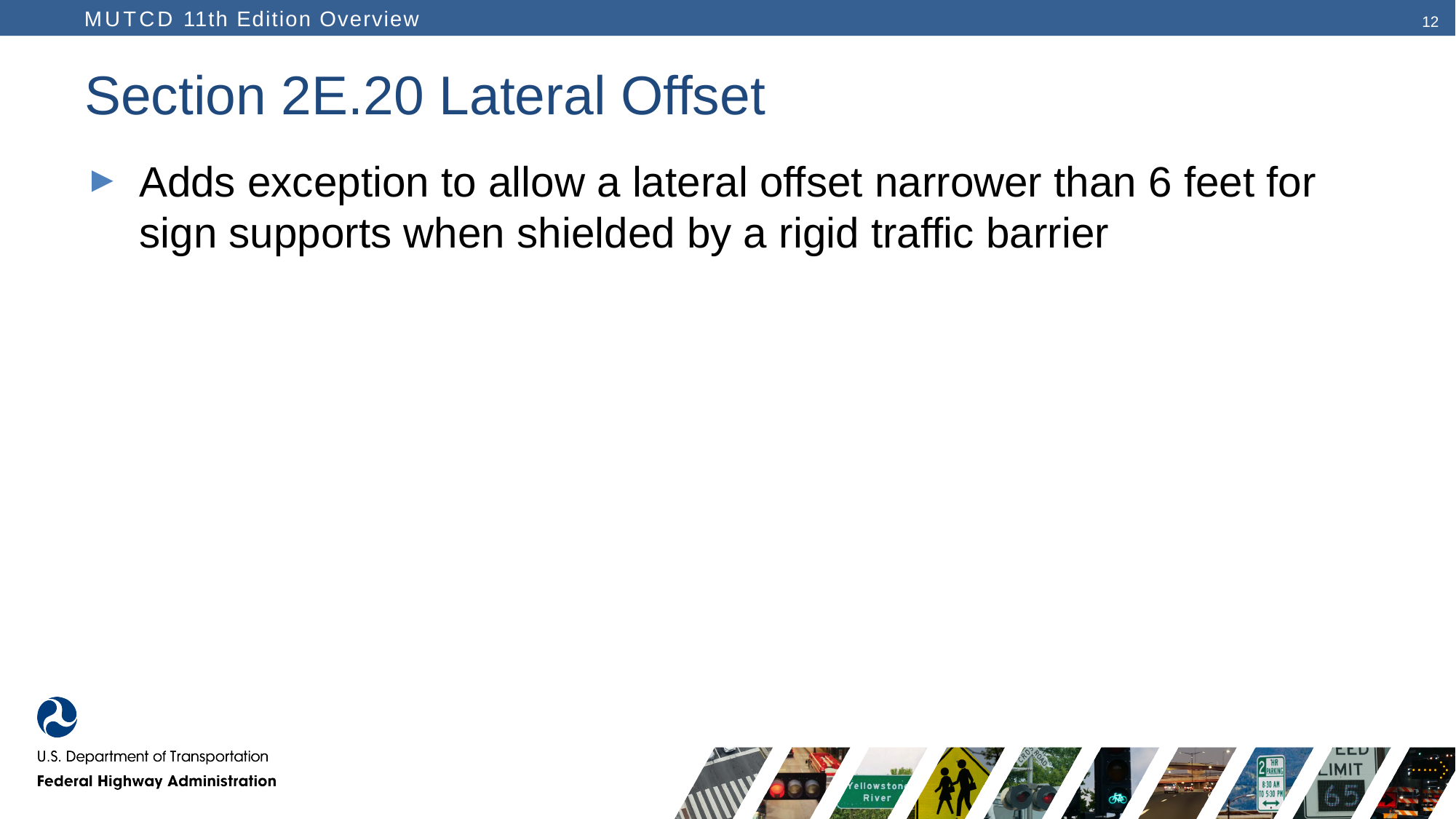

# Section 2E.20 Lateral Offset
Adds exception to allow a lateral offset narrower than 6 feet for sign supports when shielded by a rigid traffic barrier